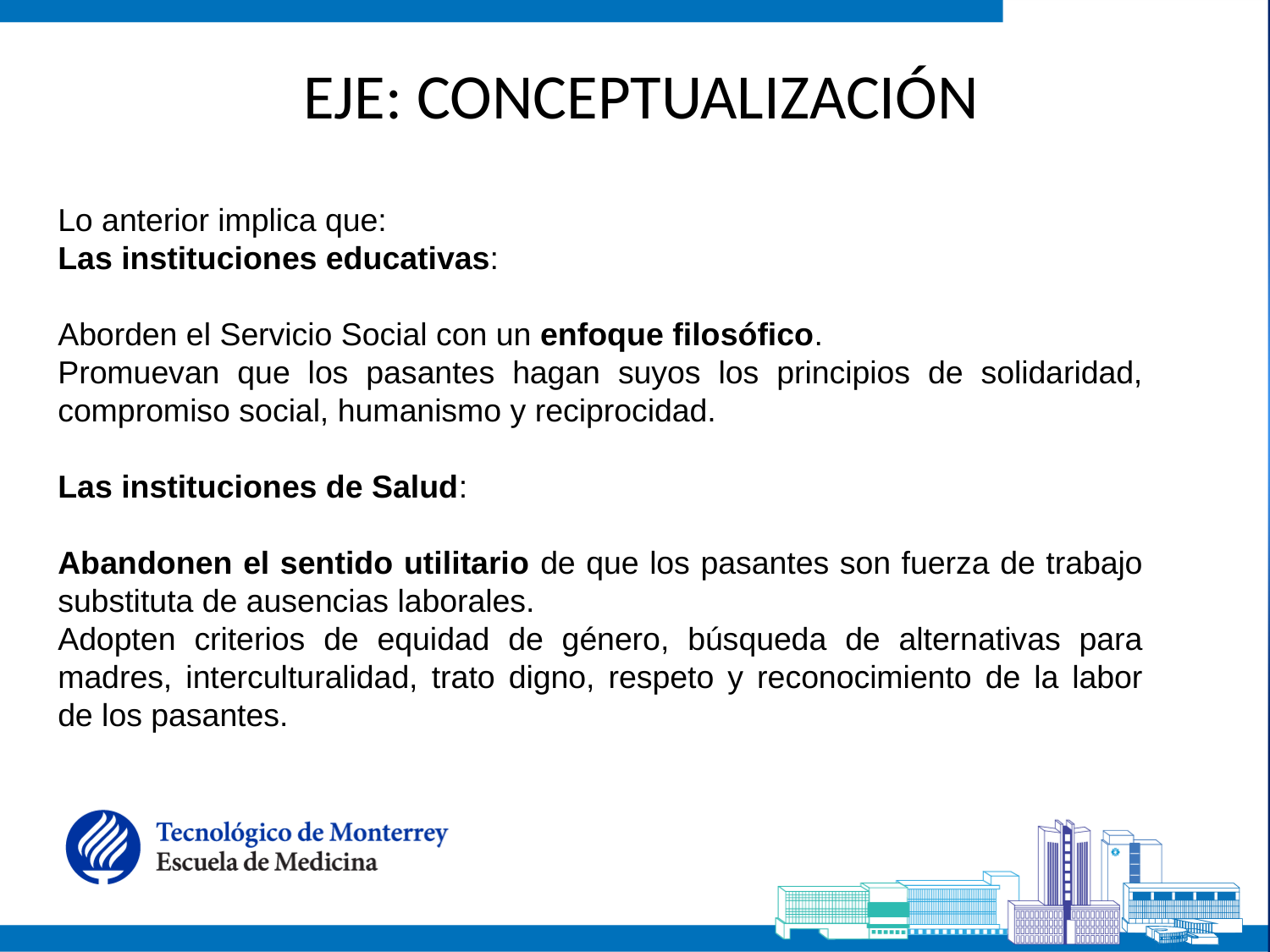

EJE: CONCEPTUALIZACIÓN
Lo anterior implica que:
Las instituciones educativas:

Aborden el Servicio Social con un enfoque filosófico.
Promuevan que los pasantes hagan suyos los principios de solidaridad, compromiso social, humanismo y reciprocidad.

Las instituciones de Salud:

Abandonen el sentido utilitario de que los pasantes son fuerza de trabajo substituta de ausencias laborales.
Adopten criterios de equidad de género, búsqueda de alternativas para madres, interculturalidad, trato digno, respeto y reconocimiento de la labor de los pasantes.